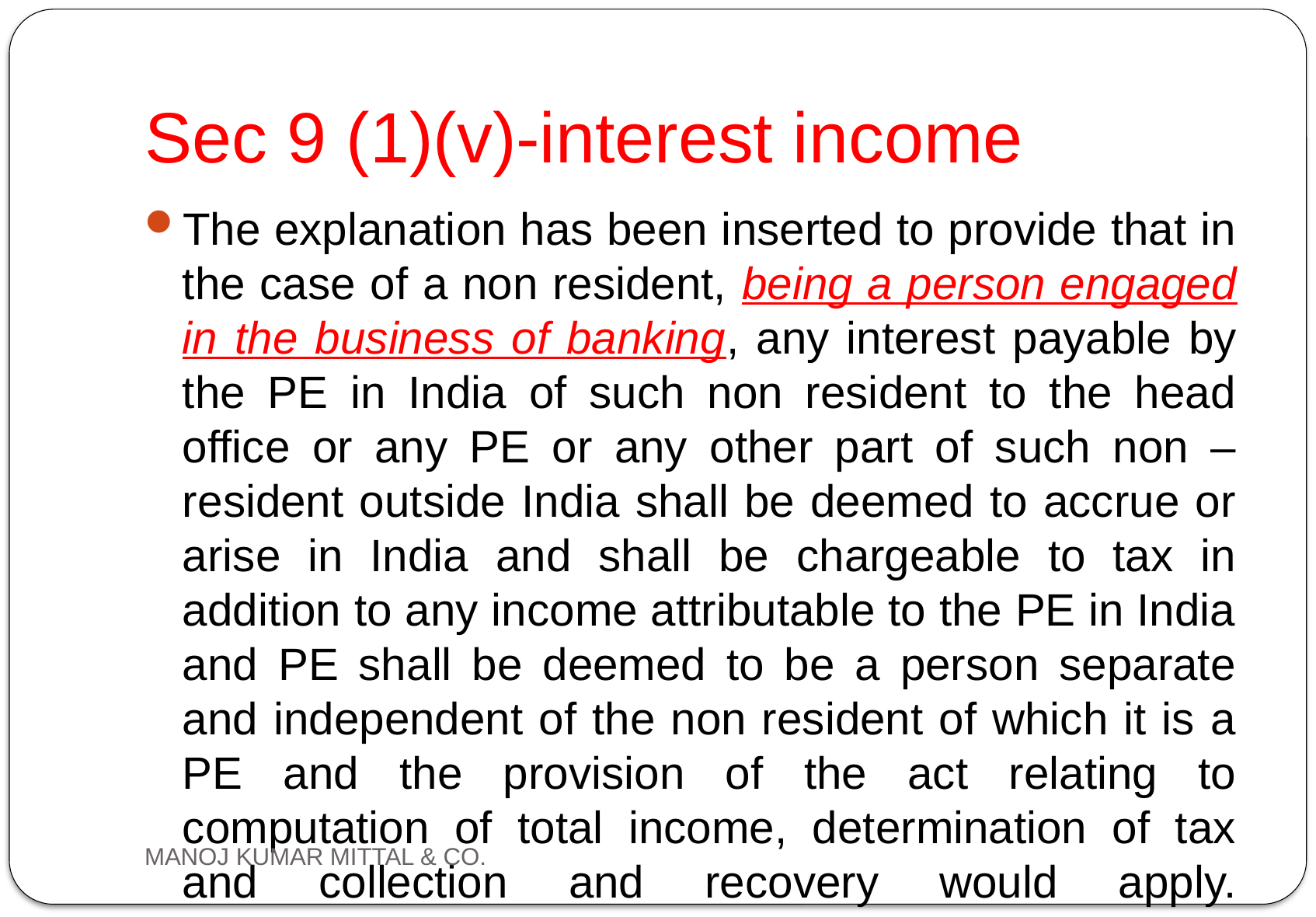

# Sec 9 (1)(v)-interest income
The explanation has been inserted to provide that in the case of a non resident, being a person engaged in the business of banking, any interest payable by the PE in India of such non resident to the head office or any PE or any other part of such non –resident outside India shall be deemed to accrue or arise in India and shall be chargeable to tax in addition to any income attributable to the PE in India and PE shall be deemed to be a person separate and independent of the non resident of which it is a PE and the provision of the act relating to computation of total income, determination of tax and collection and recovery would apply. Accordingly, the PE in india shall be obliged to
MANOJ KUMAR MITTAL & CO.